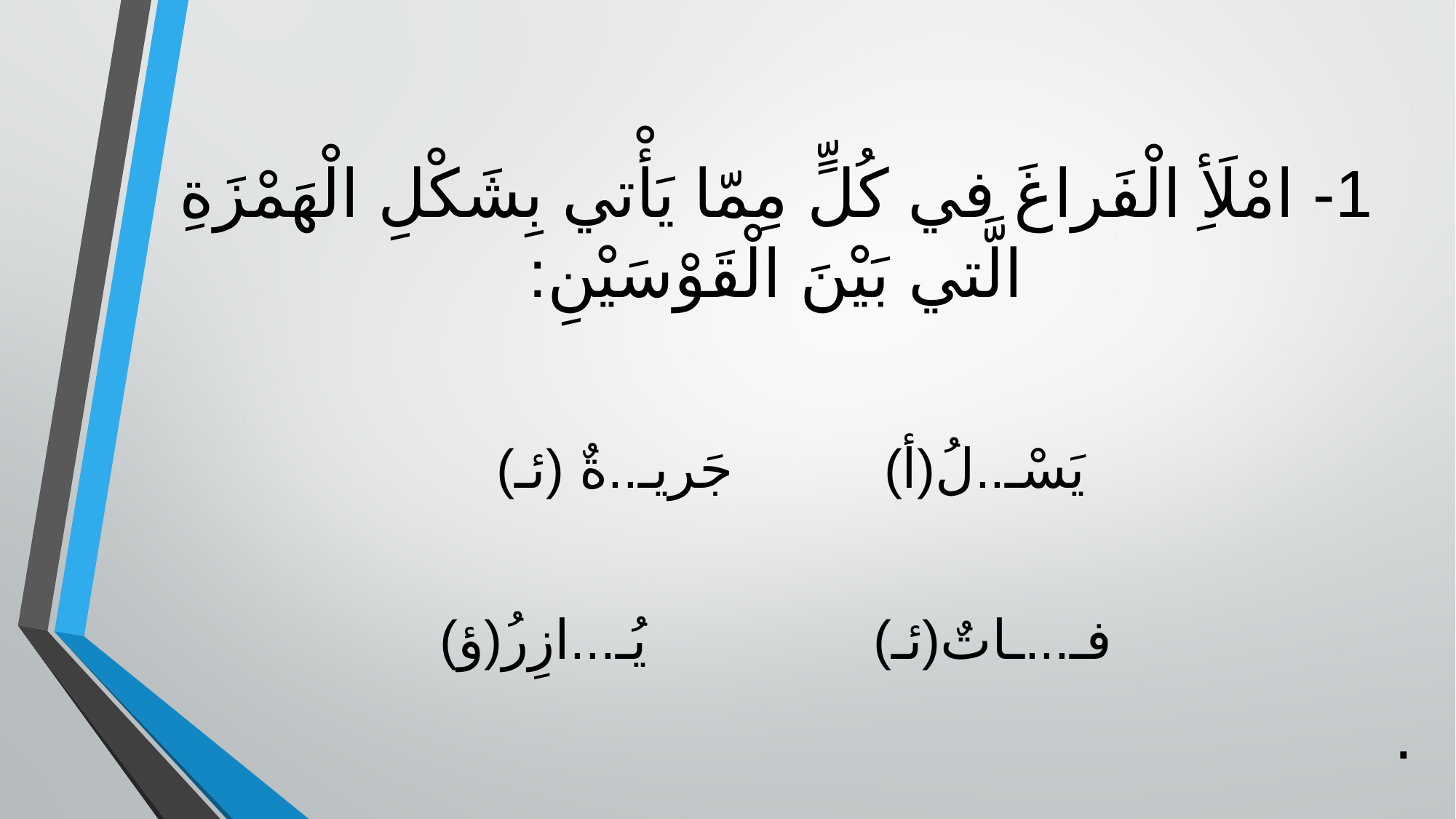

1- امْلَأِ الْفَراغَ في كُلٍّ مِمّا يَأْتي بِشَكْلِ الْهَمْزَةِ الَّتي بَيْنَ الْقَوْسَيْنِ:

يَسْـ..لُ(أ)          جَريـ..ةٌ (ئـ)

فـ...ـاتٌ(ئـ)               يُـ...ازِرُ(ؤ)
.